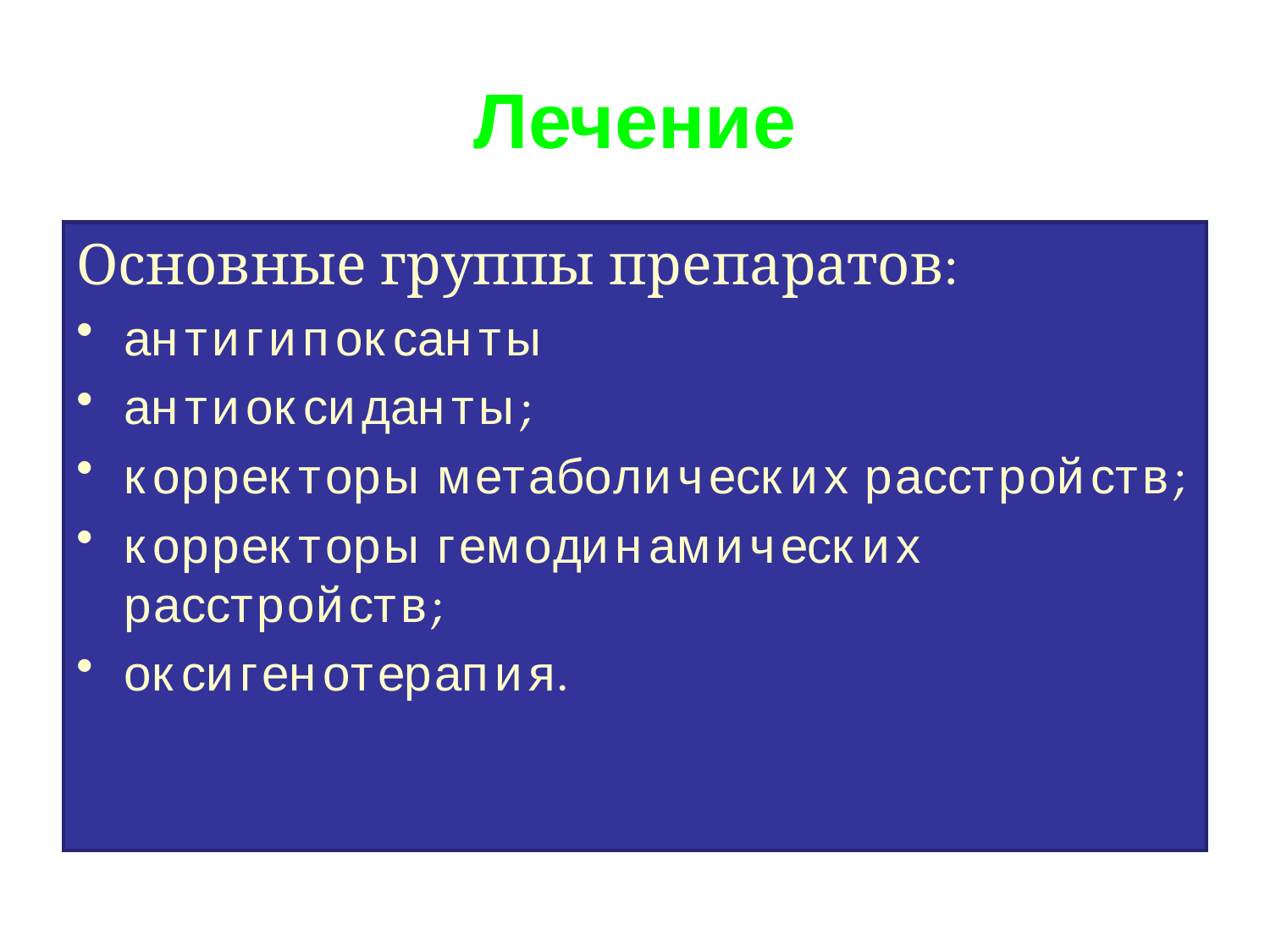

# Лечение
Основные группы препаратов:
антигипоксанты
антиоксиданты;
корректоры метаболических расстройств;
корректоры гемодинамических расстройств;
оксигенотерапия.